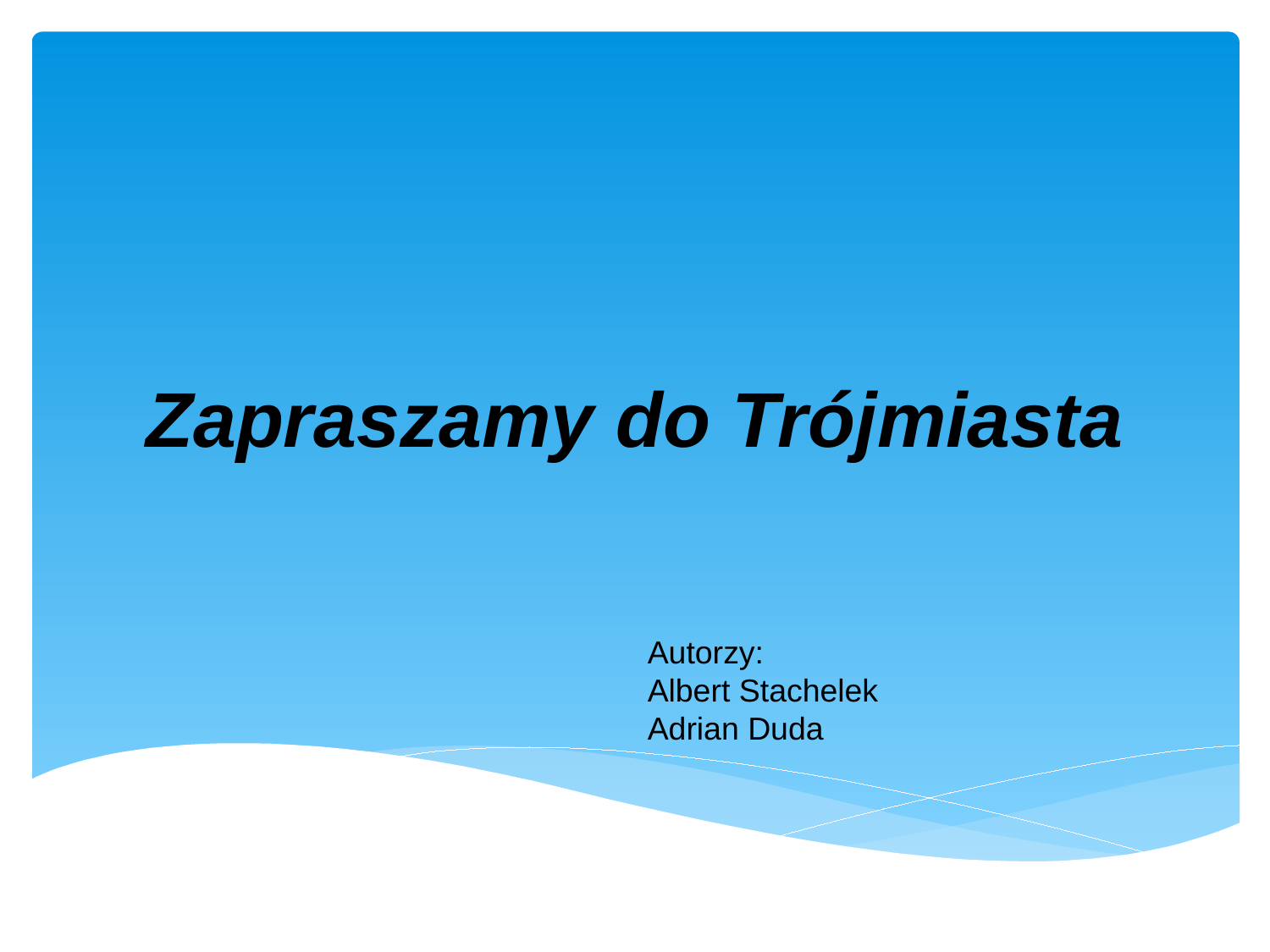

# Zapraszamy do Trójmiasta

Autorzy:
Albert Stachelek
Adrian Duda